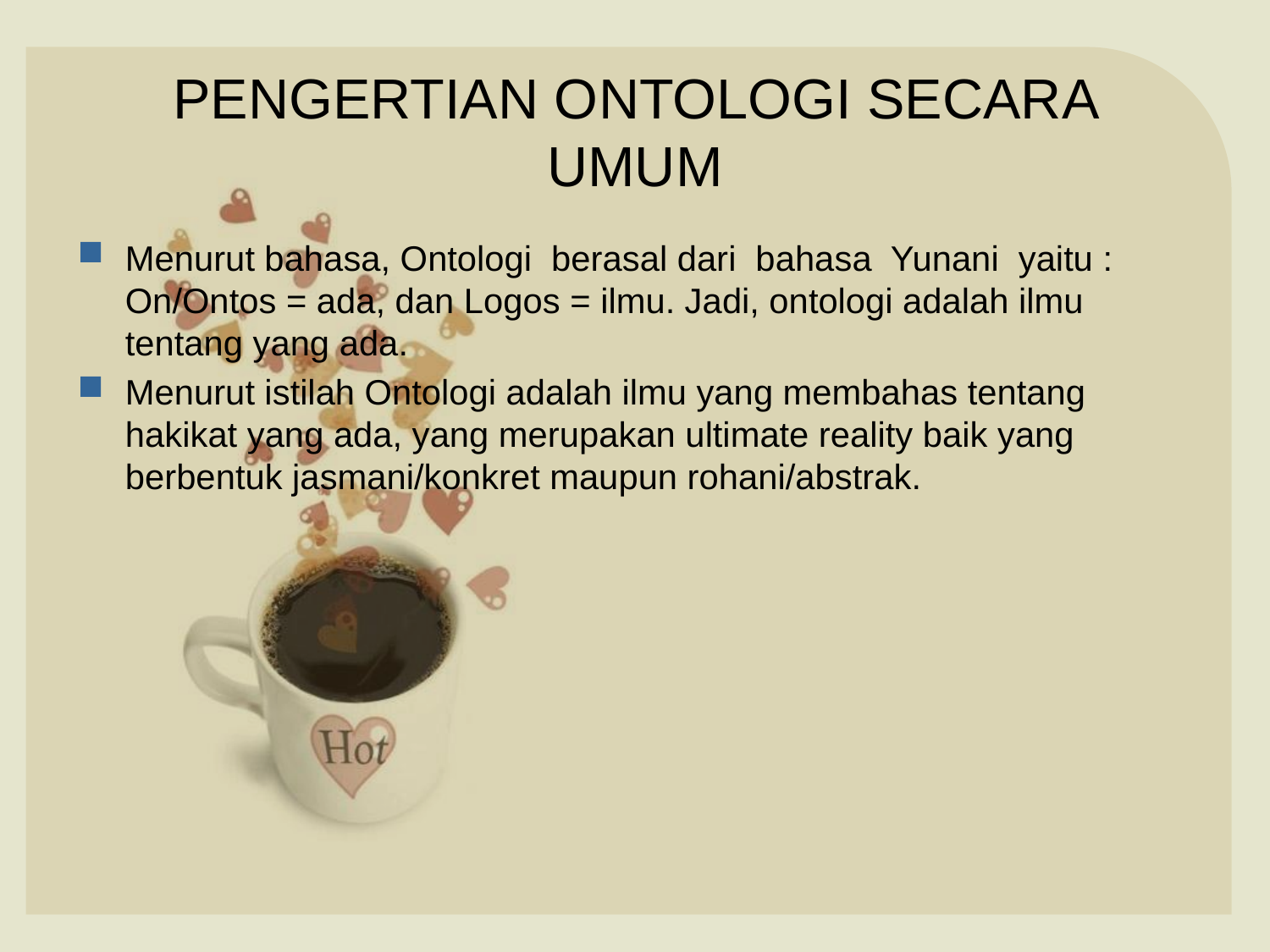

# PENGERTIAN ONTOLOGI SECARA UMUM

Menurut bahasa, Ontologi  berasal dari  bahasa  Yunani  yaitu : On/Ontos = ada, dan Logos = ilmu. Jadi, ontologi adalah ilmu tentang yang ada.
Menurut istilah Ontologi adalah ilmu yang membahas tentang hakikat yang ada, yang merupakan ultimate reality baik yang berbentuk jasmani/konkret maupun rohani/abstrak.